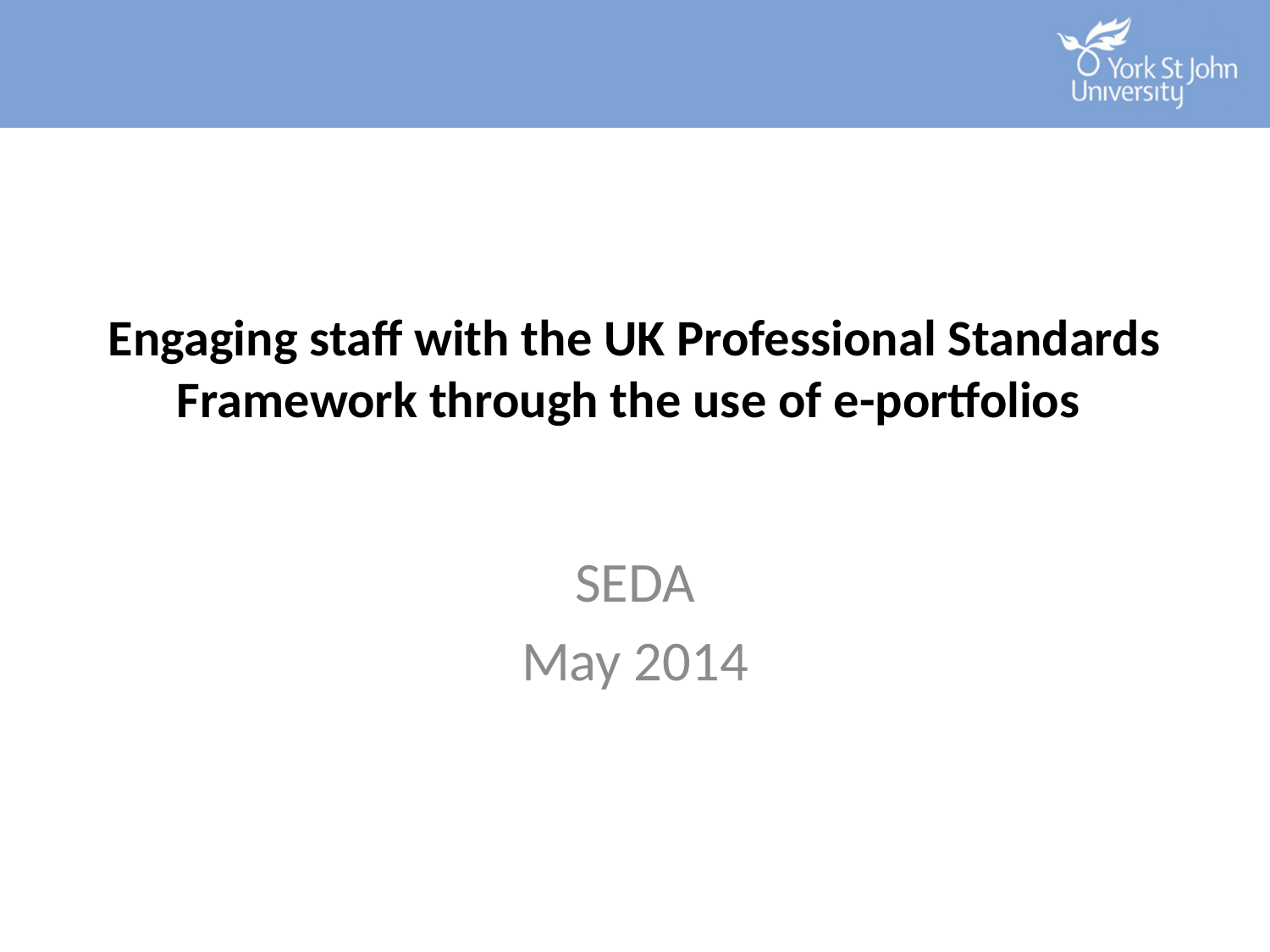

# Engaging staff with the UK Professional Standards Framework through the use of e-portfolios
SEDA
May 2014